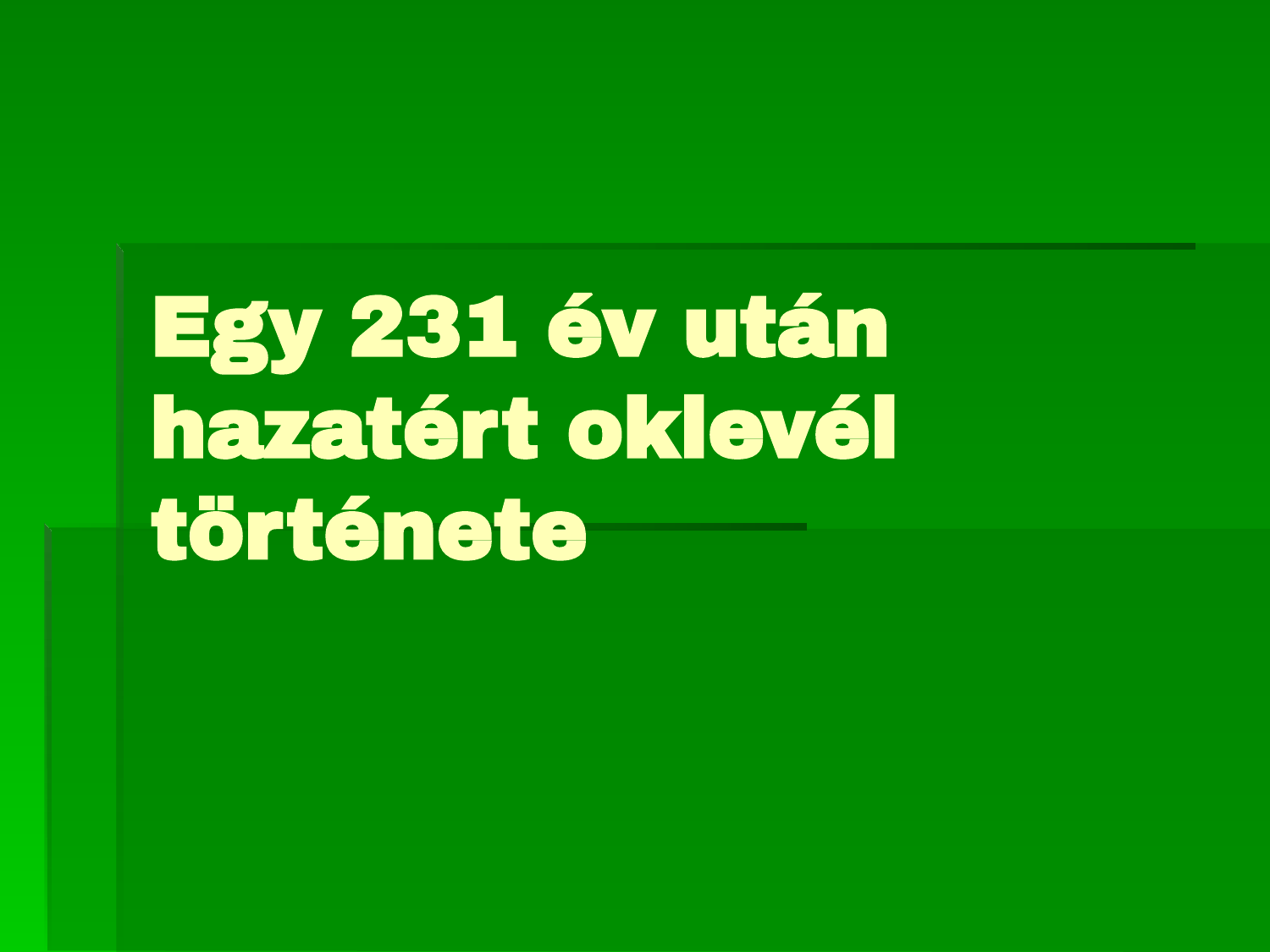

# Egy 231 év után hazatért oklevél története